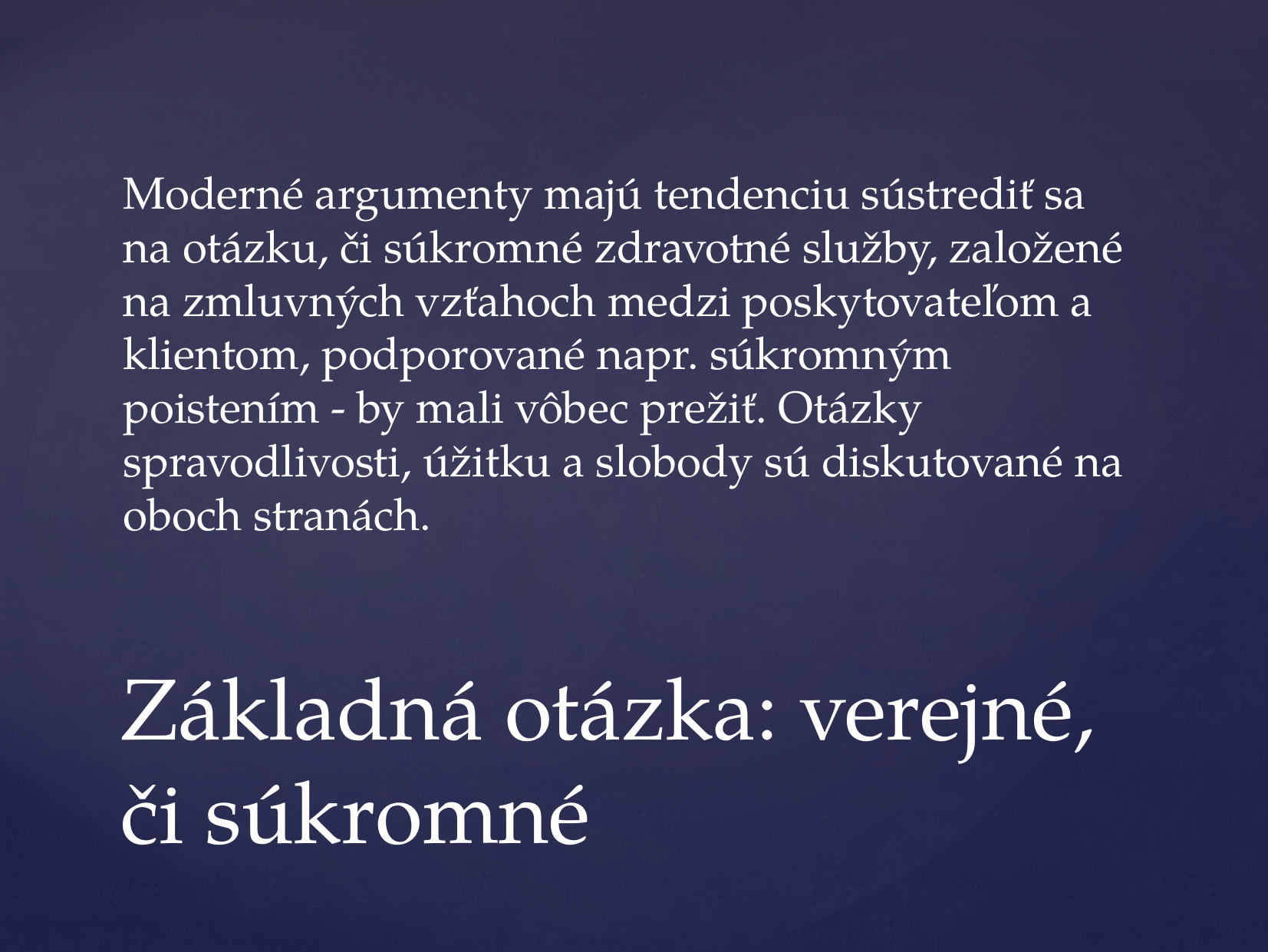

Moderné argumenty majú tendenciu sústrediť sa na otázku, či súkromné ​​zdravotné služby, založené na zmluvných vzťahoch medzi poskytovateľom a klientom, podporované napr. súkromným poistením - by mali vôbec prežiť. Otázky spravodlivosti, úžitku a slobody sú diskutované na oboch stranách.
# Základná otázka: verejné, či súkromné